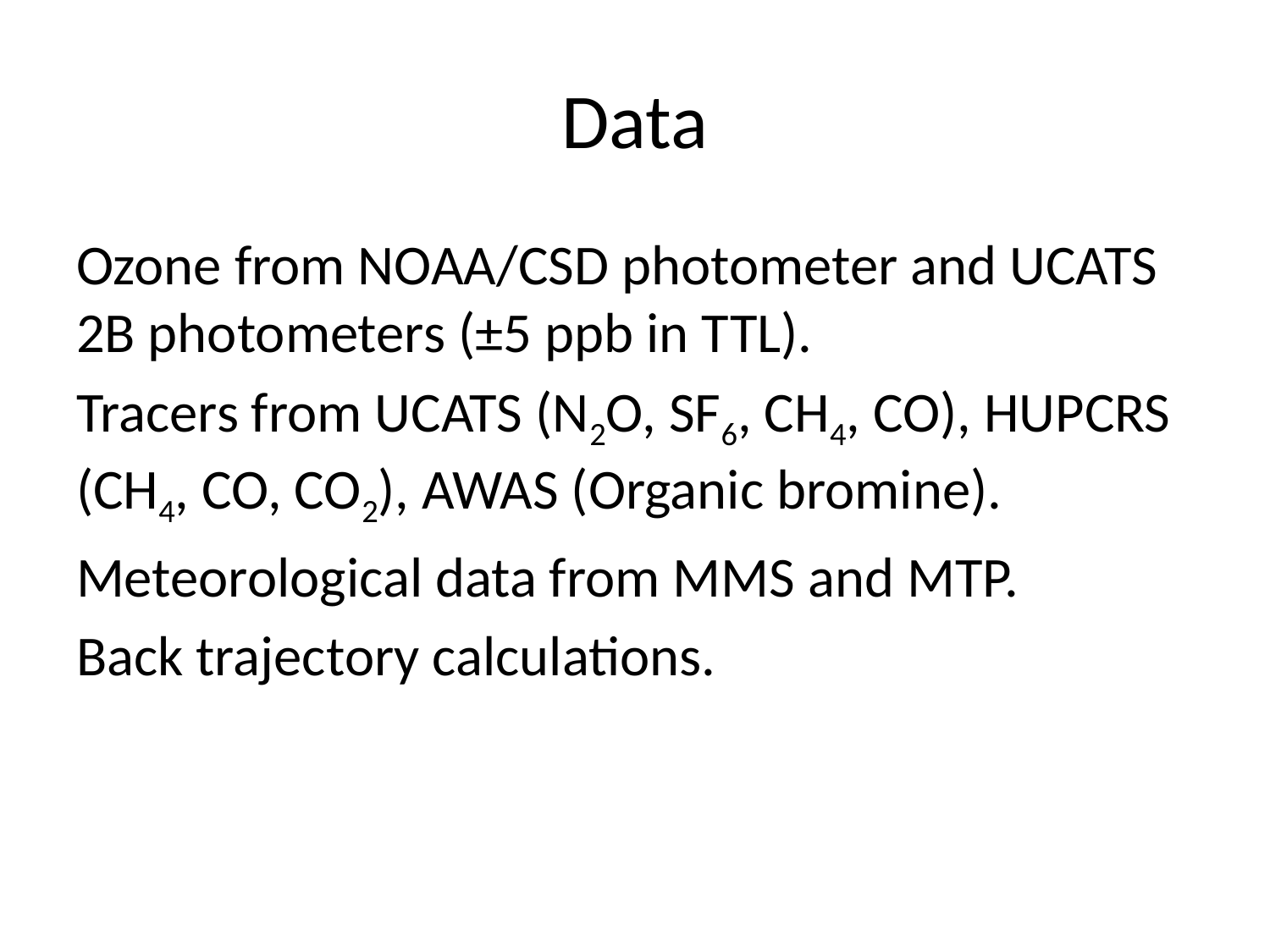

# Data
Ozone from NOAA/CSD photometer and UCATS 2B photometers (±5 ppb in TTL).
Tracers from UCATS (N2O, SF6, CH4, CO), HUPCRS (CH4, CO, CO2), AWAS (Organic bromine).
Meteorological data from MMS and MTP.
Back trajectory calculations.